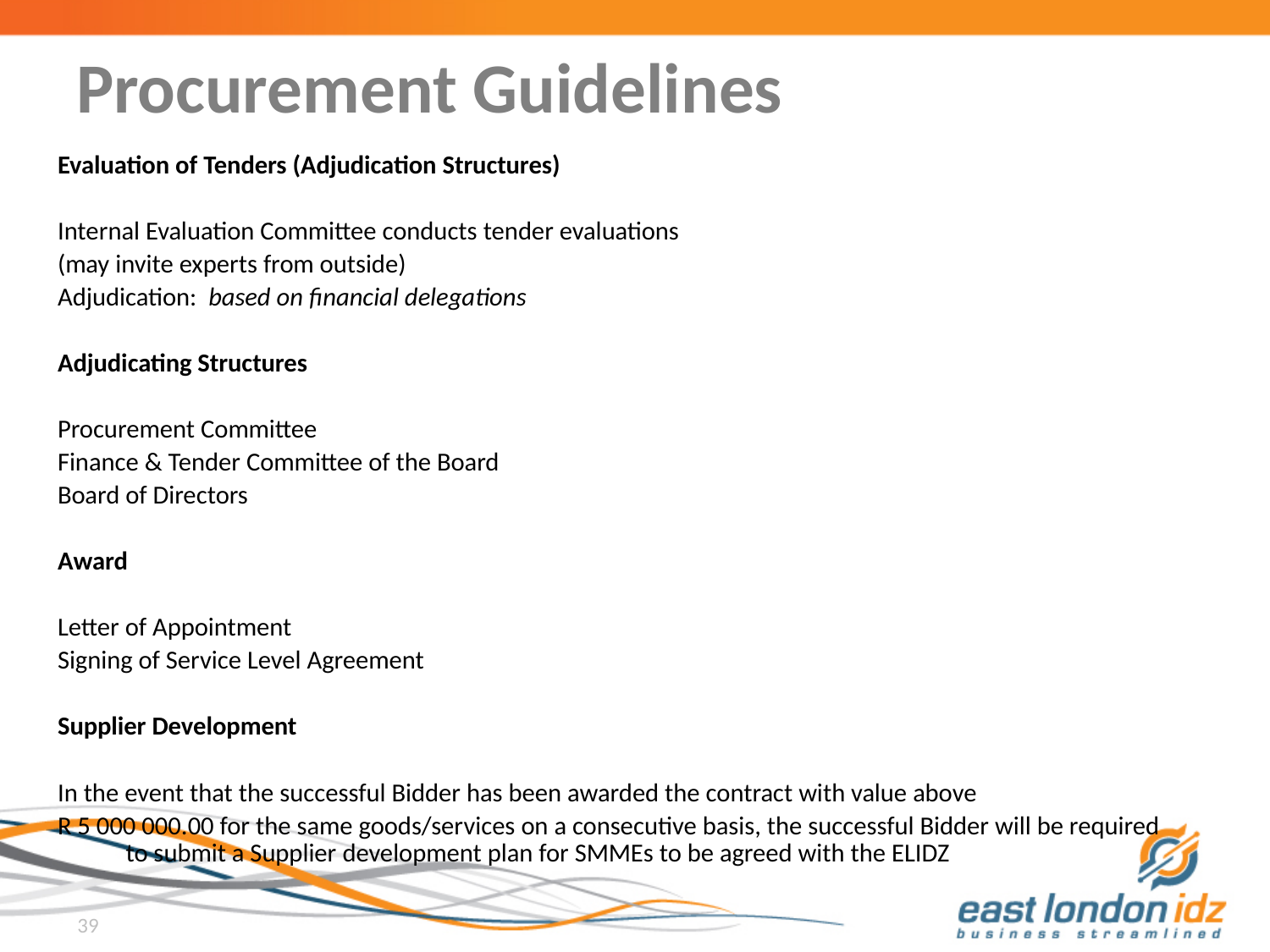

# Procurement Guidelines

Evaluation of Tenders (Adjudication Structures)

Internal Evaluation Committee conducts tender evaluations
(may invite experts from outside)
Adjudication:  based on financial delegations

Adjudicating Structures

Procurement Committee
Finance & Tender Committee of the Board
Board of Directors

Award

Letter of Appointment
Signing of Service Level Agreement

Supplier Development

In the event that the successful Bidder has been awarded the contract with value above
R 5 000 000.00 for the same goods/services on a consecutive basis, the successful Bidder will be required to submit a Supplier development plan for SMMEs to be agreed with the ELIDZ
39